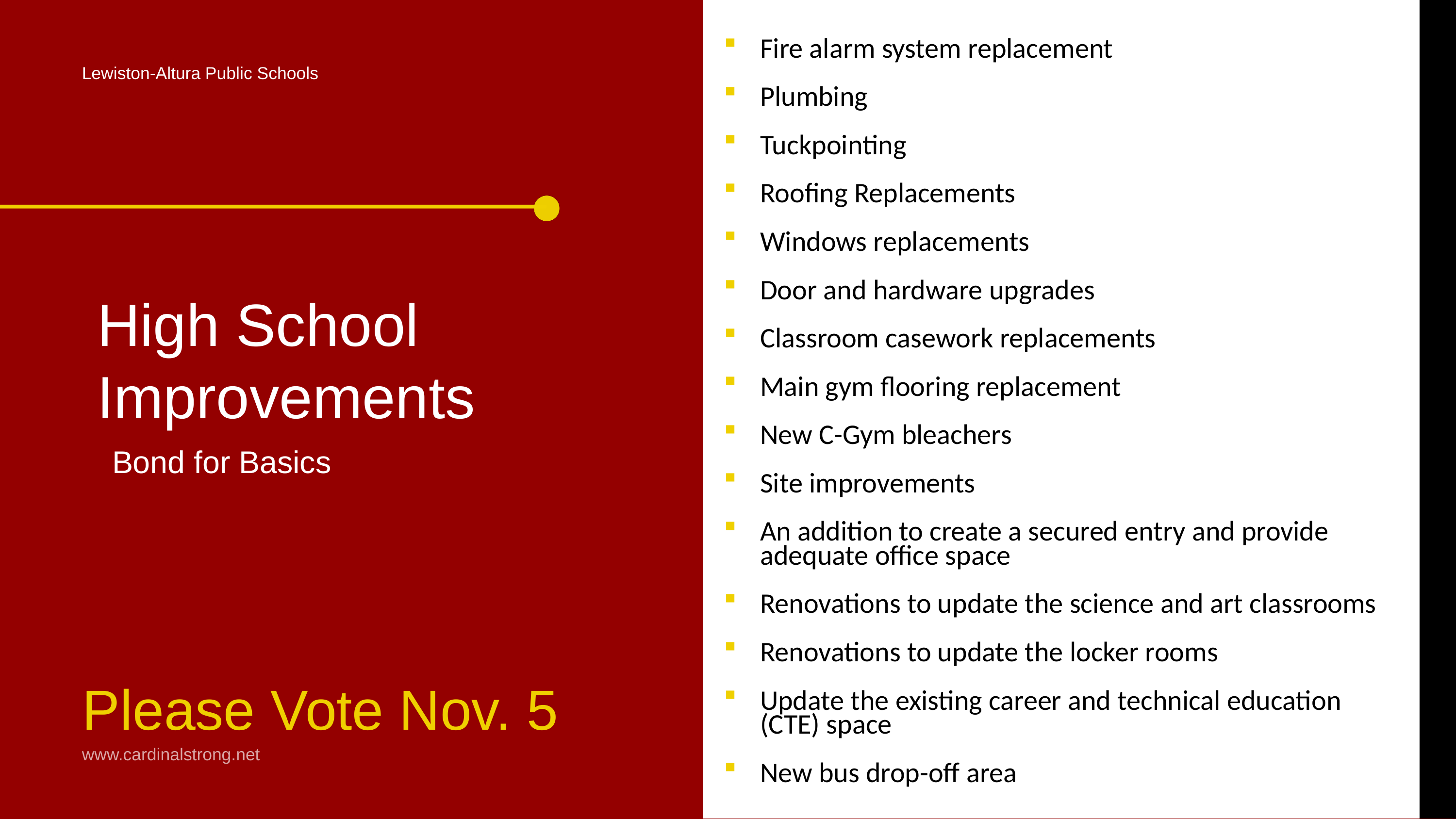

Fire alarm system replacement
Plumbing
Tuckpointing
Roofing Replacements
Windows replacements
Door and hardware upgrades
Classroom casework replacements
Main gym flooring replacement
New C-Gym bleachers
Site improvements
An addition to create a secured entry and provide adequate office space
Renovations to update the science and art classrooms
Renovations to update the locker rooms
Update the existing career and technical education (CTE) space
New bus drop-off area
Lewiston-Altura Public Schools

High School
Improvements
       Bond for Basics
Please Vote Nov. 5
www.cardinalstrong.net